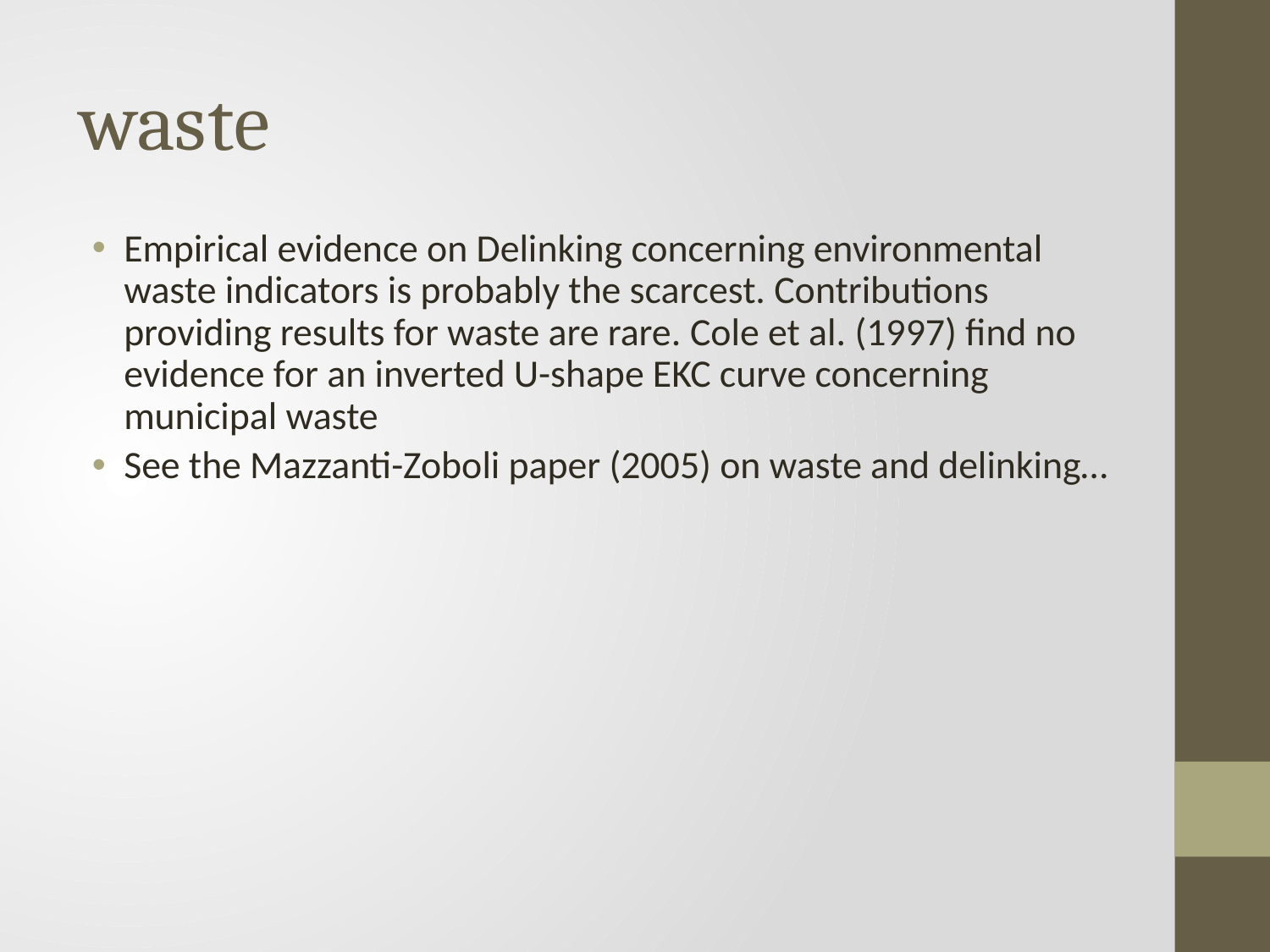

# waste
Empirical evidence on Delinking concerning environmental waste indicators is probably the scarcest. Contributions providing results for waste are rare. Cole et al. (1997) find no evidence for an inverted U-shape EKC curve concerning municipal waste
See the Mazzanti-Zoboli paper (2005) on waste and delinking…